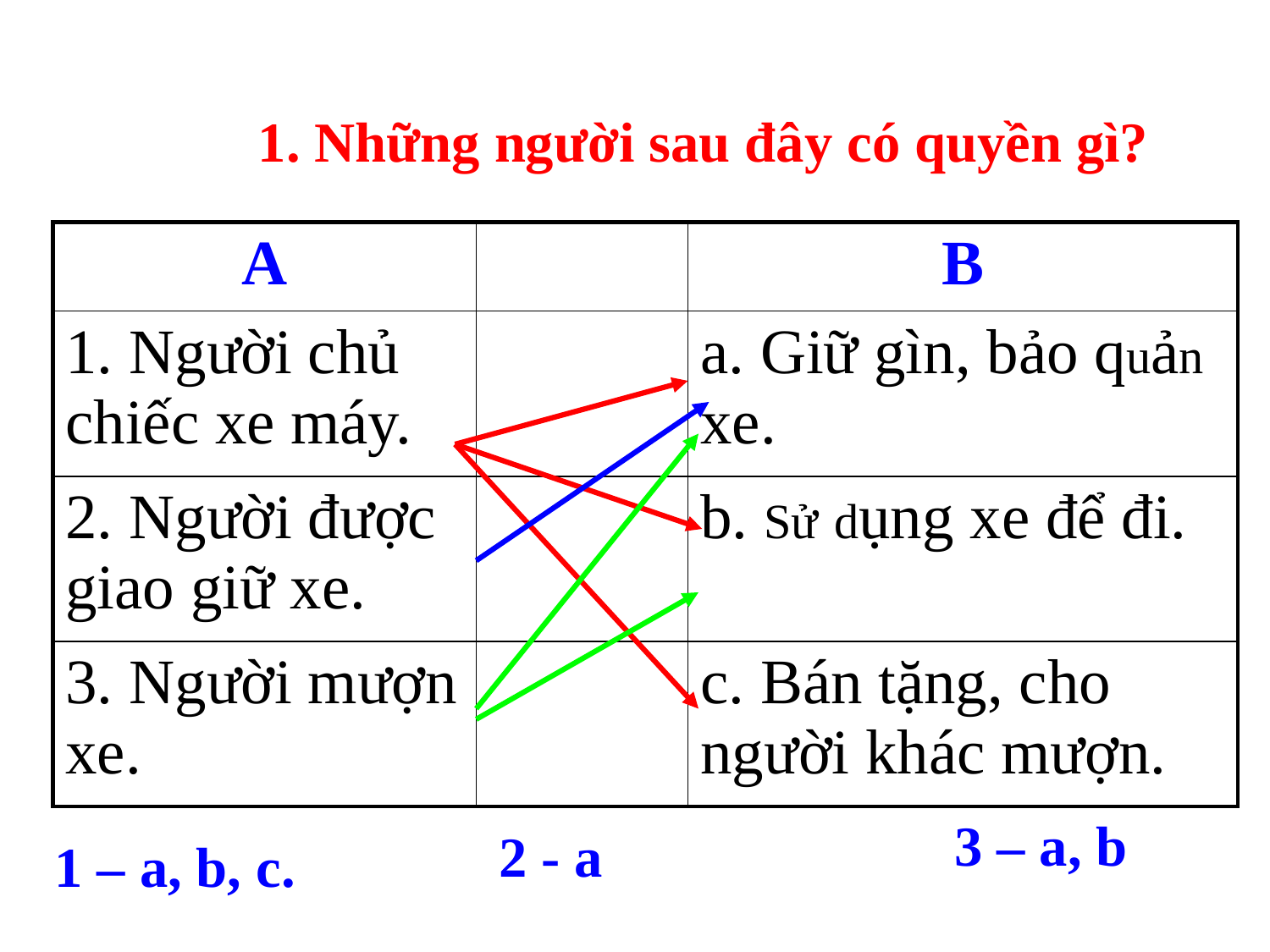

1. Những người sau đây có quyền gì?
| A |  | B |
| --- | --- | --- |
| 1. Người chủ chiếc xe máy. |  | a. Giữ gìn, bảo quản xe. |
| 2. Người được giao giữ xe. |  | b. Sử dụng xe để đi. |
| 3. Người mượn xe. |  | c. Bán tặng, cho người khác mượn. |

3 – a, b
2 - a
1 – a, b, c.